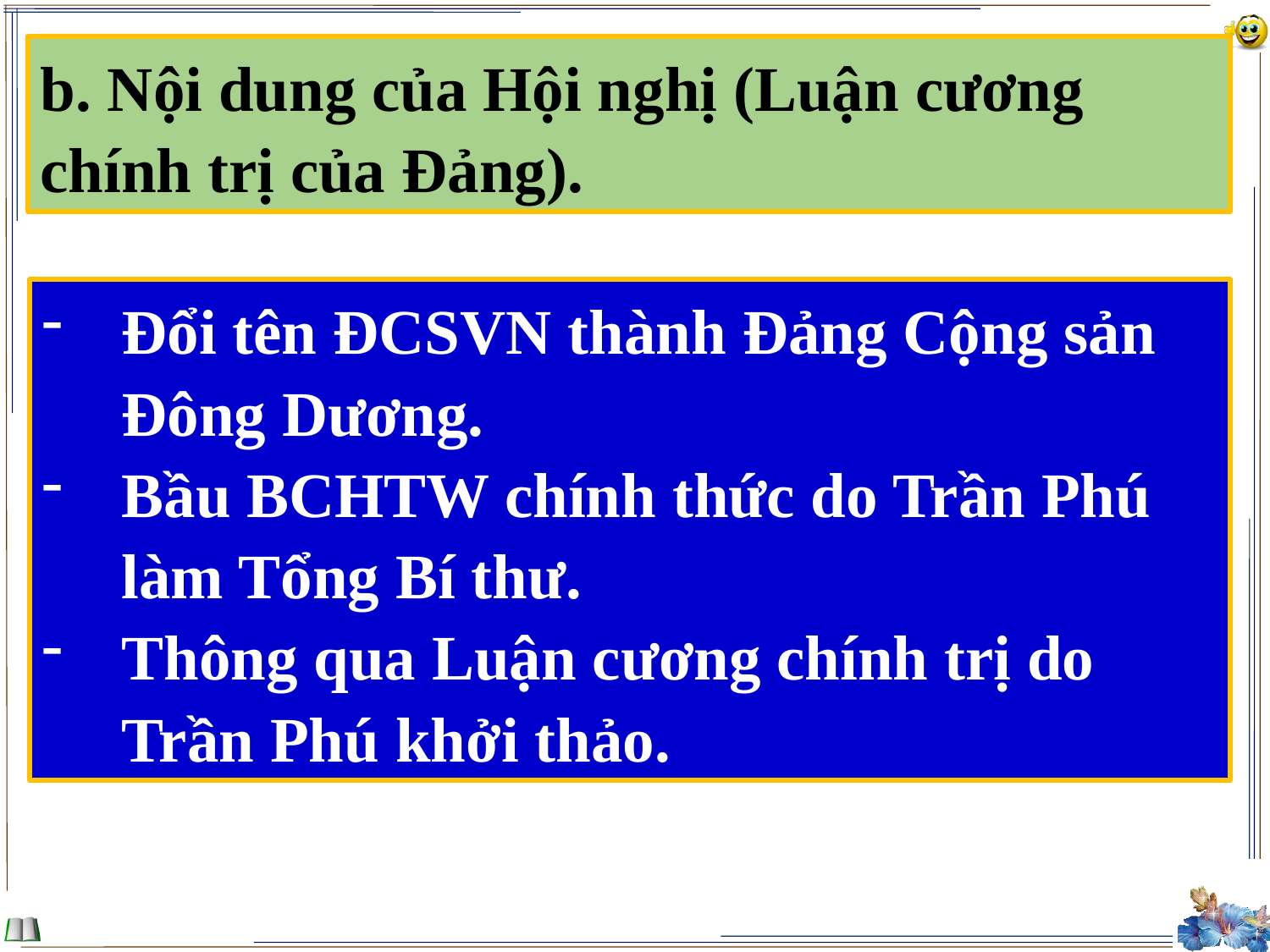

b. Nội dung của Hội nghị (Luận cương chính trị của Đảng).
Đổi tên ĐCSVN thành Đảng Cộng sản Đông Dương.
Bầu BCHTW chính thức do Trần Phú làm Tổng Bí thư.
Thông qua Luận cương chính trị do Trần Phú khởi thảo.